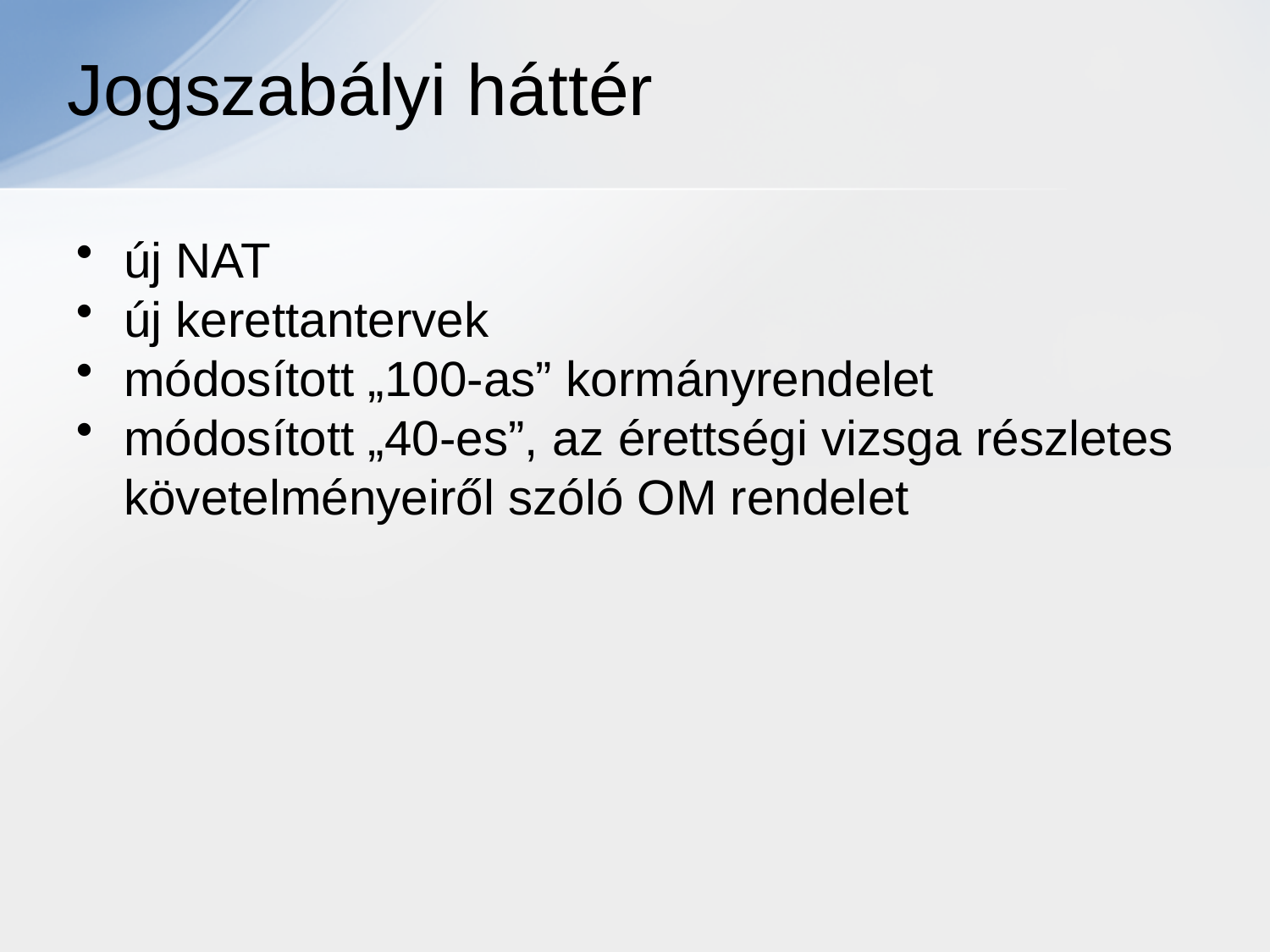

# Jogszabályi háttér
új NAT
új kerettantervek
módosított „100-as” kormányrendelet
módosított „40-es”, az érettségi vizsga részletes követelményeiről szóló OM rendelet